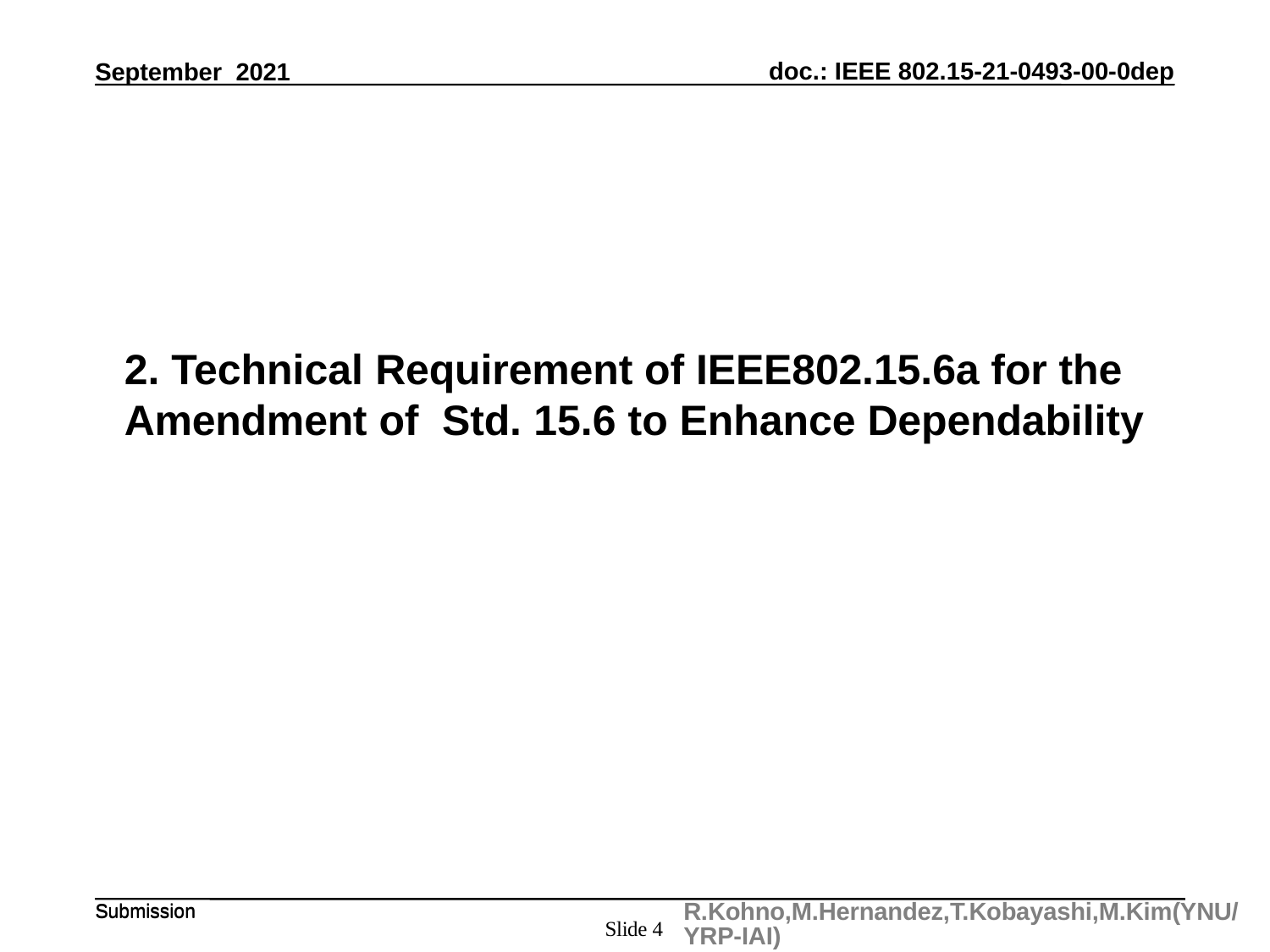

September  2021

2. Technical Requirement of IEEE802.15.6a for the Amendment of  Std. 15.6 to Enhance Dependability
Submission
Slide 4

R.Kohno,M.Hernandez,T.Kobayashi,M.Kim(YNU/YRP-IAI)